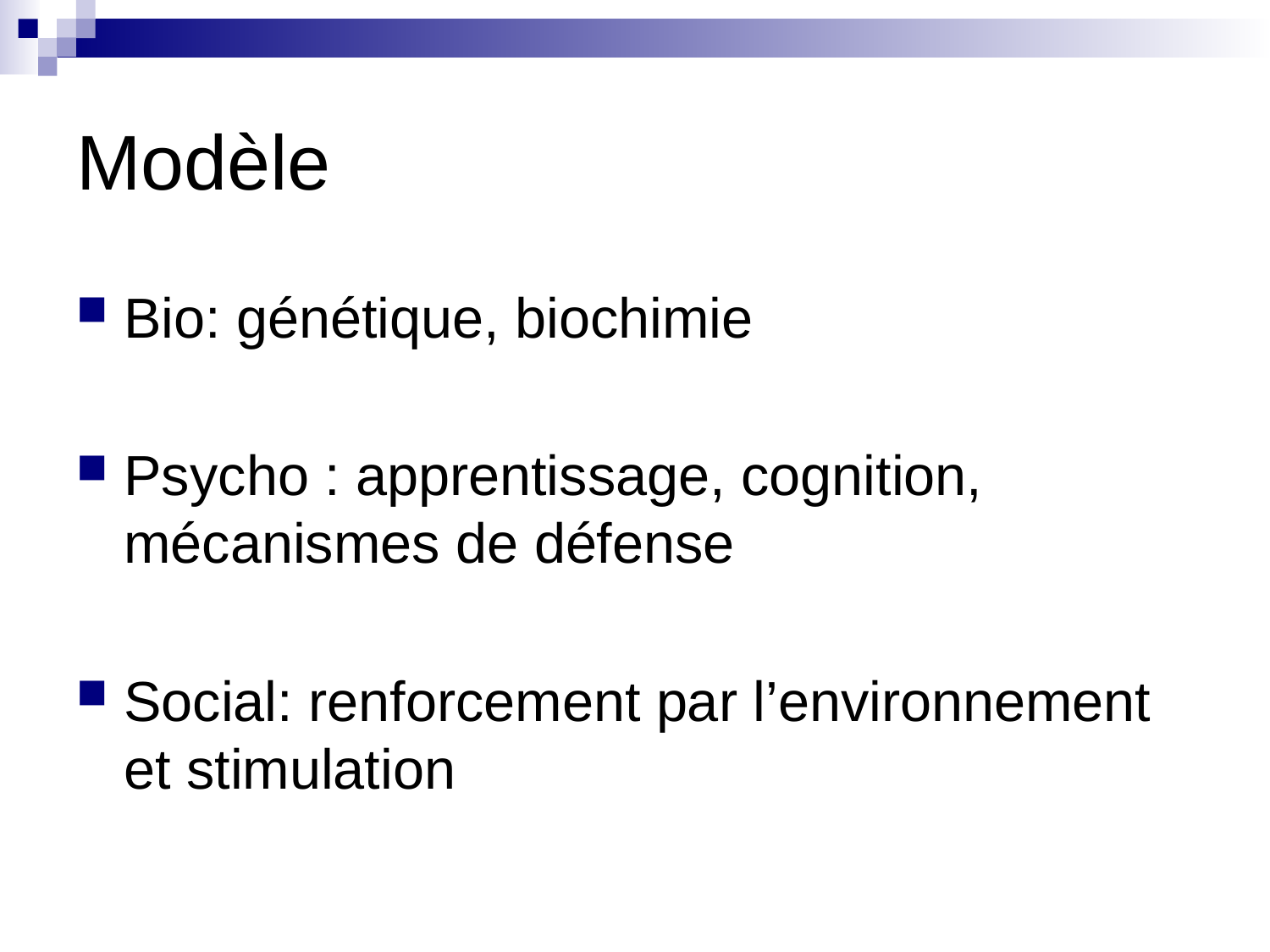

# Modèle
Bio: génétique, biochimie

Psycho : apprentissage, cognition, mécanismes de défense

Social: renforcement par l’environnement et stimulation